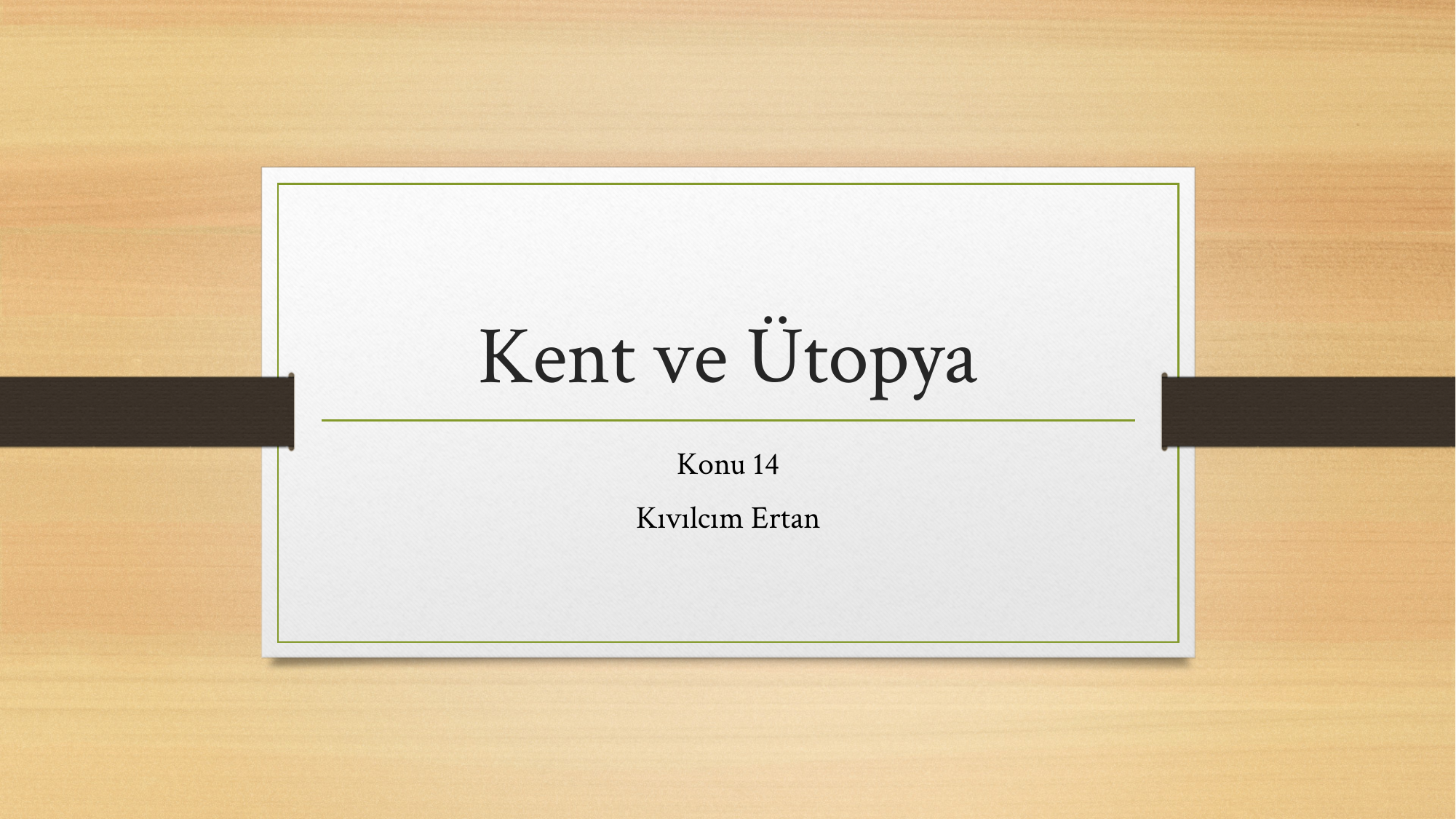

# Kent ve Ütopya
Konu 14
Kıvılcım Ertan